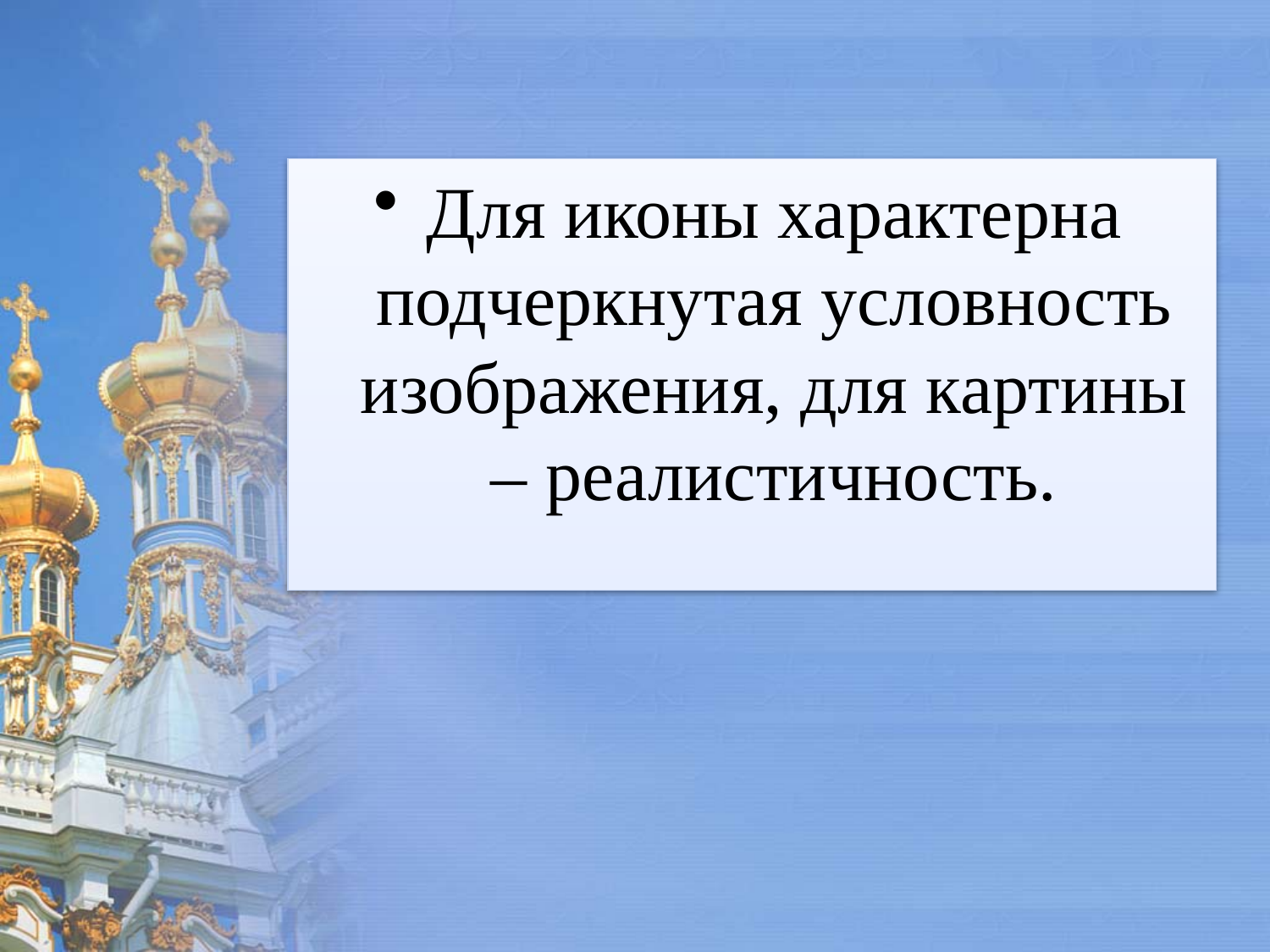

#
Для иконы характерна подчеркнутая условность изображения, для картины – реалистичность.